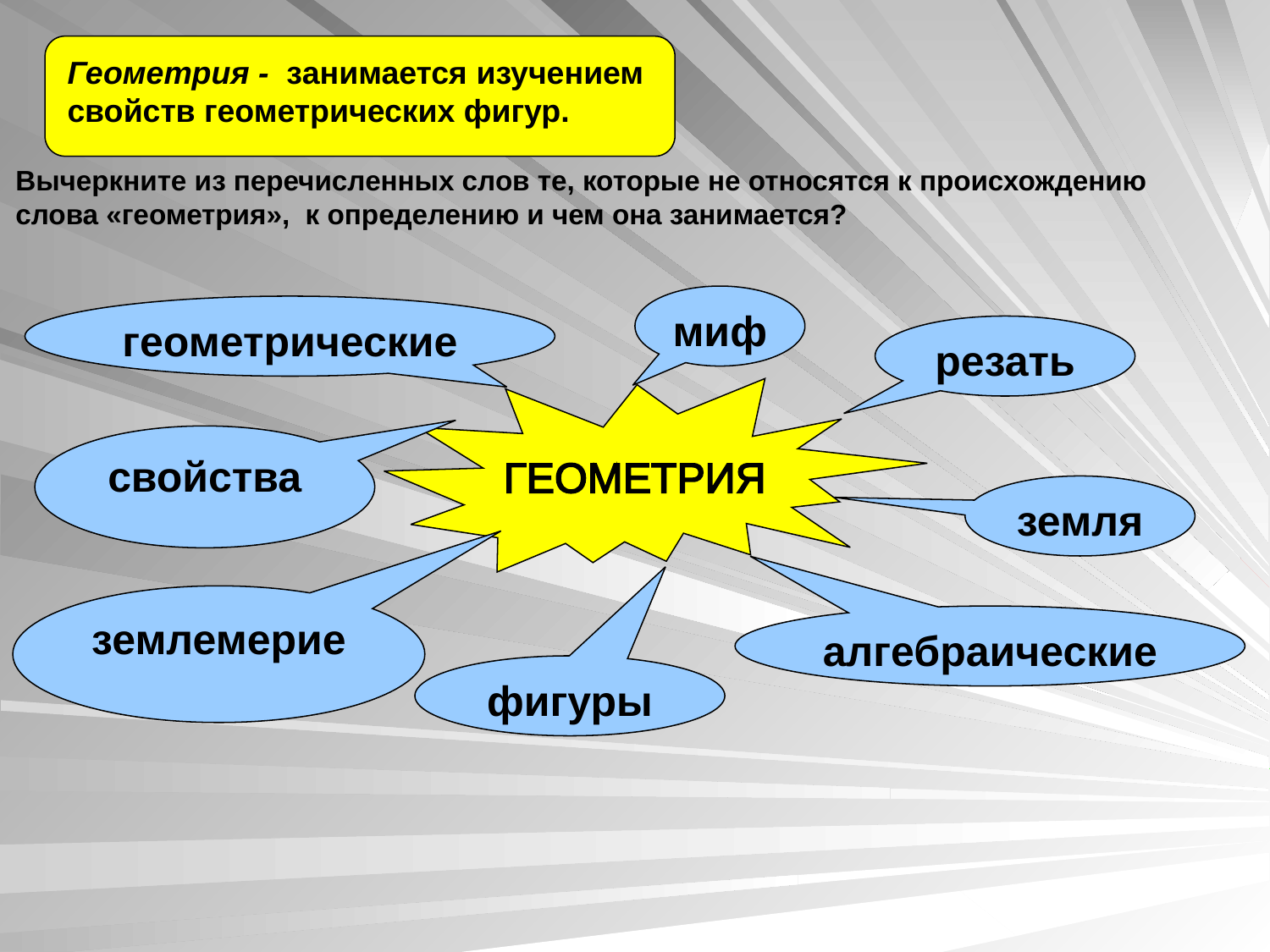

Геометрия -  занимается изучением свойств геометрических фигур.
Вычеркните из перечисленных слов те, которые не относятся к происхождению
слова «геометрия»,  к определению и чем она занимается?
миф
резать
алгебраические
геометрические

ГЕОМЕТРИЯ
свойства
земля
землемерие
фигуры